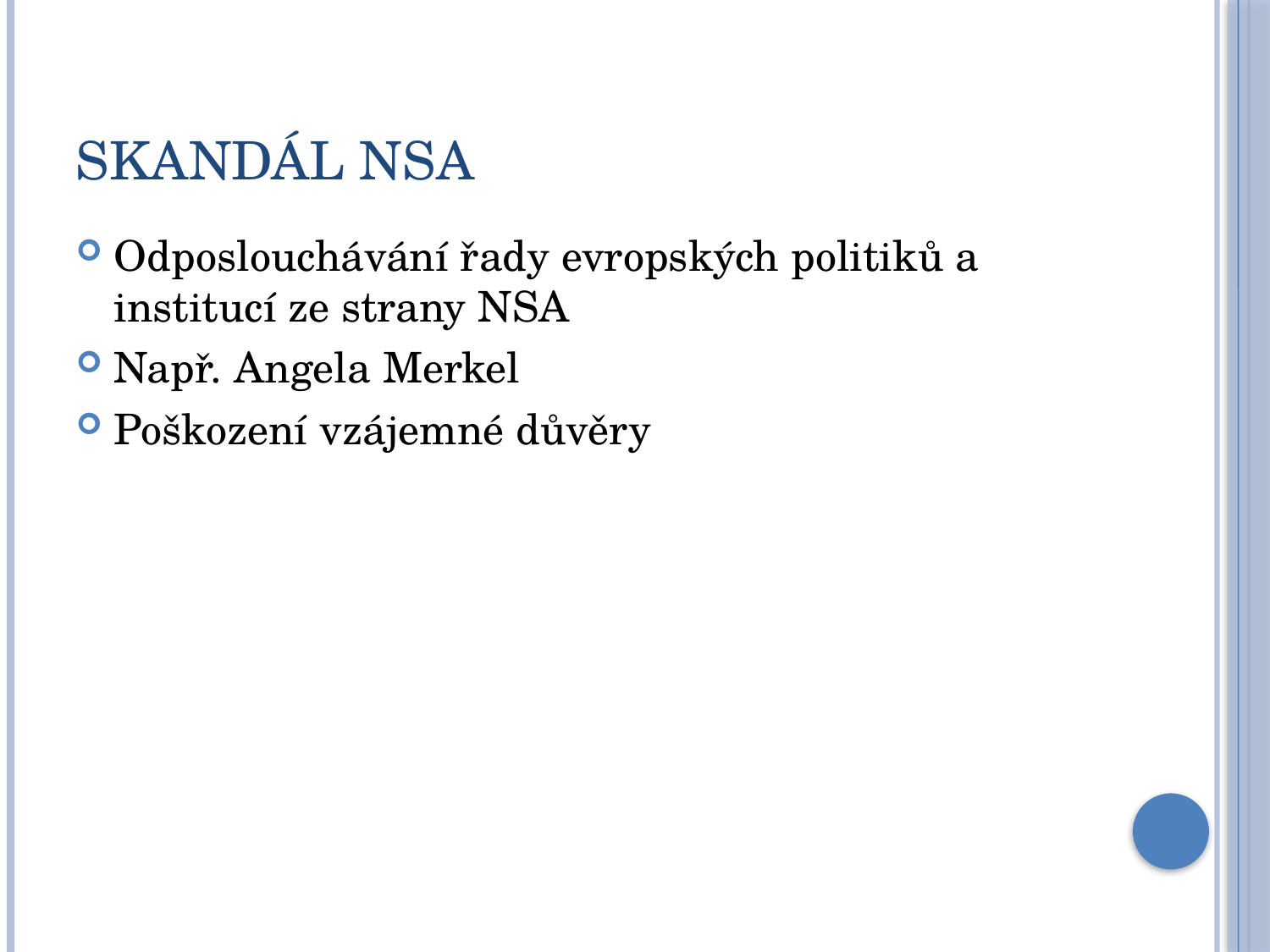

# Skandál NSA
Odposlouchávání řady evropských politiků a institucí ze strany NSA
Např. Angela Merkel
Poškození vzájemné důvěry